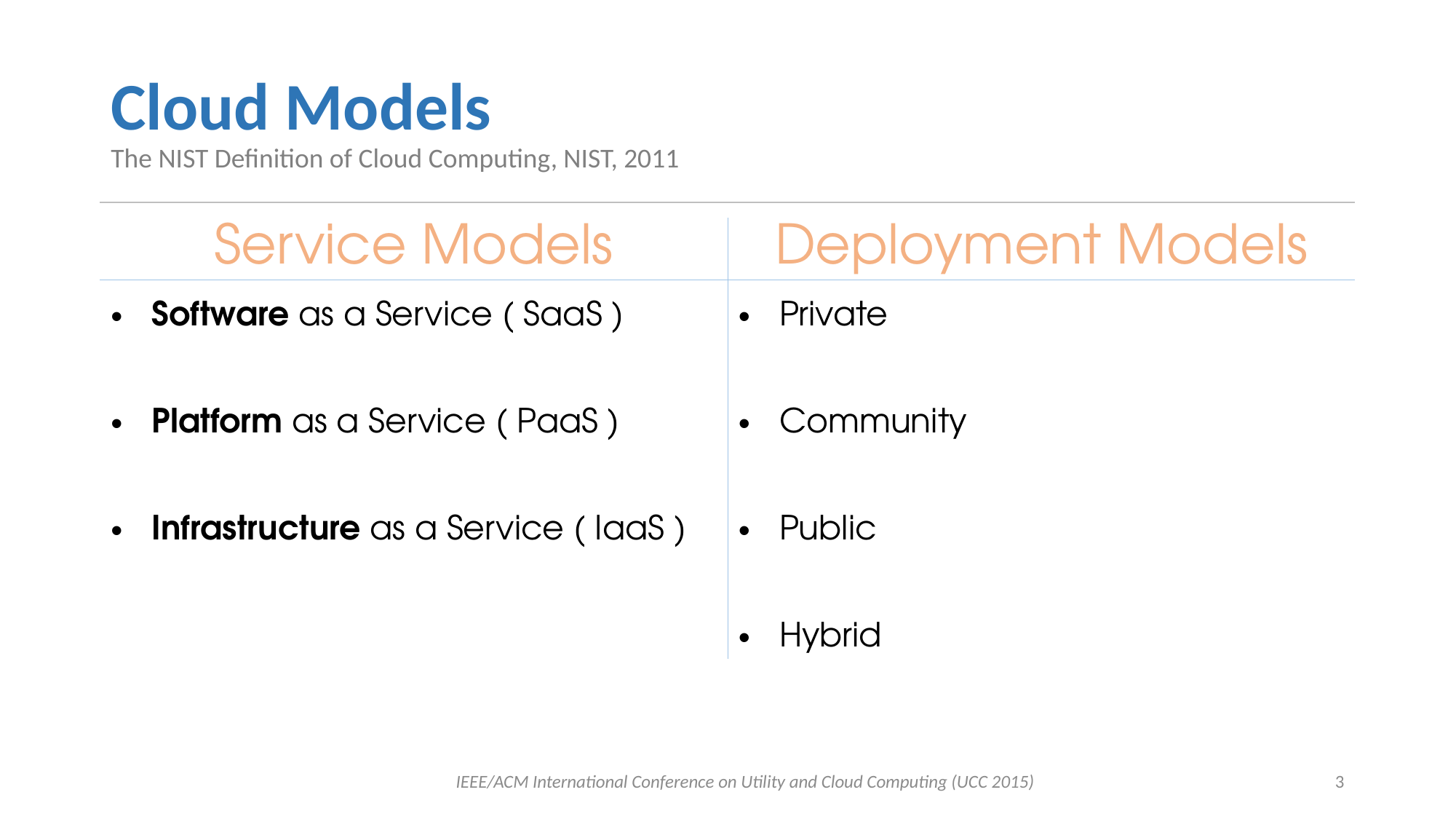

# Cloud Models The NIST Definition of Cloud Computing, NIST, 2011
| Service Models | Deployment Models |
| --- | --- |
| Software as a Service ( SaaS ) Platform as a Service ( PaaS ) Infrastructure as a Service ( IaaS ) | Private Community Public Hybrid |
IEEE/ACM International Conference on Utility and Cloud Computing (UCC 2015)
3